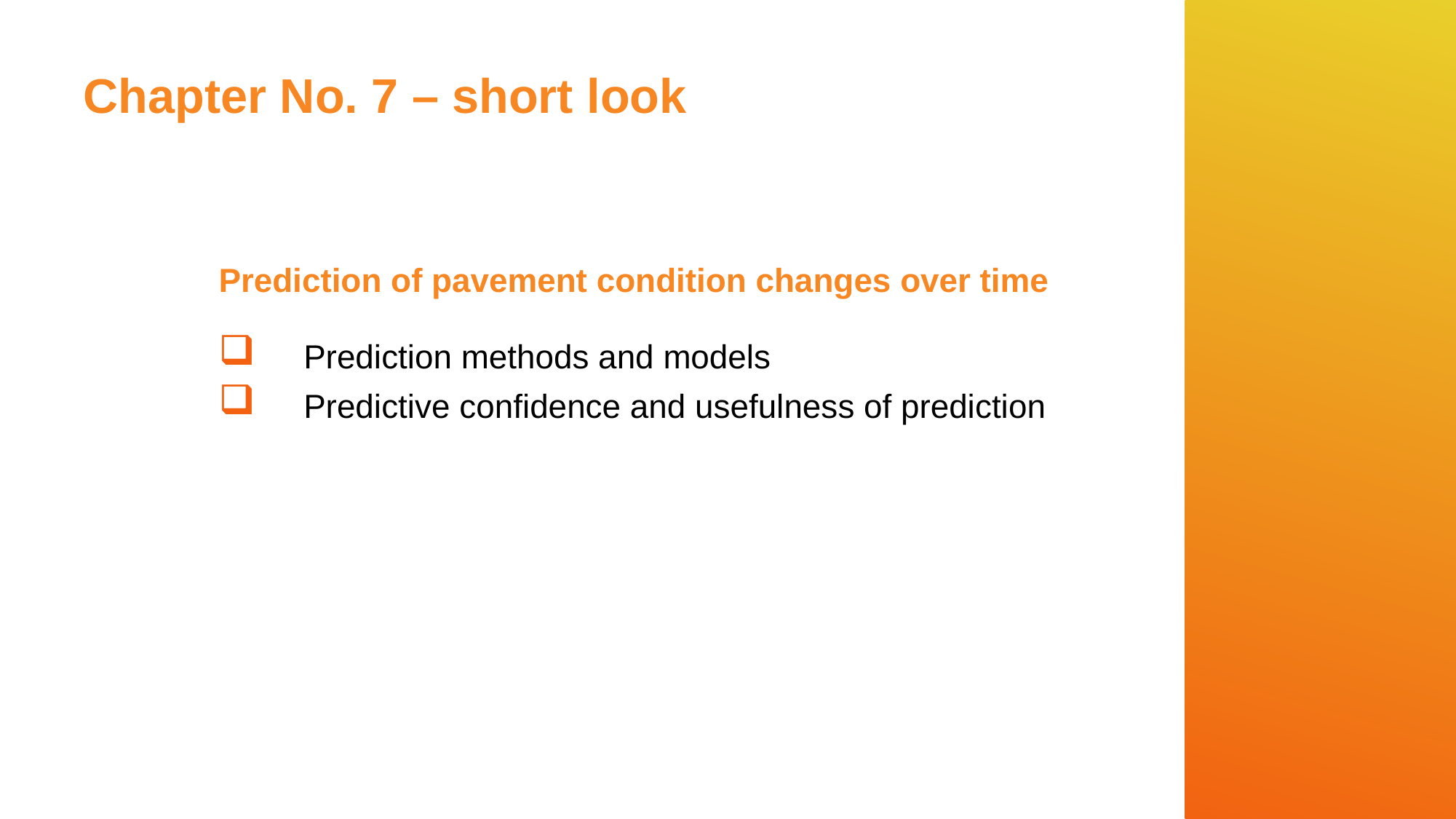

# Chapter No. 7 – short look
Prediction of pavement condition changes over time
Prediction methods and models
Predictive confidence and usefulness of prediction